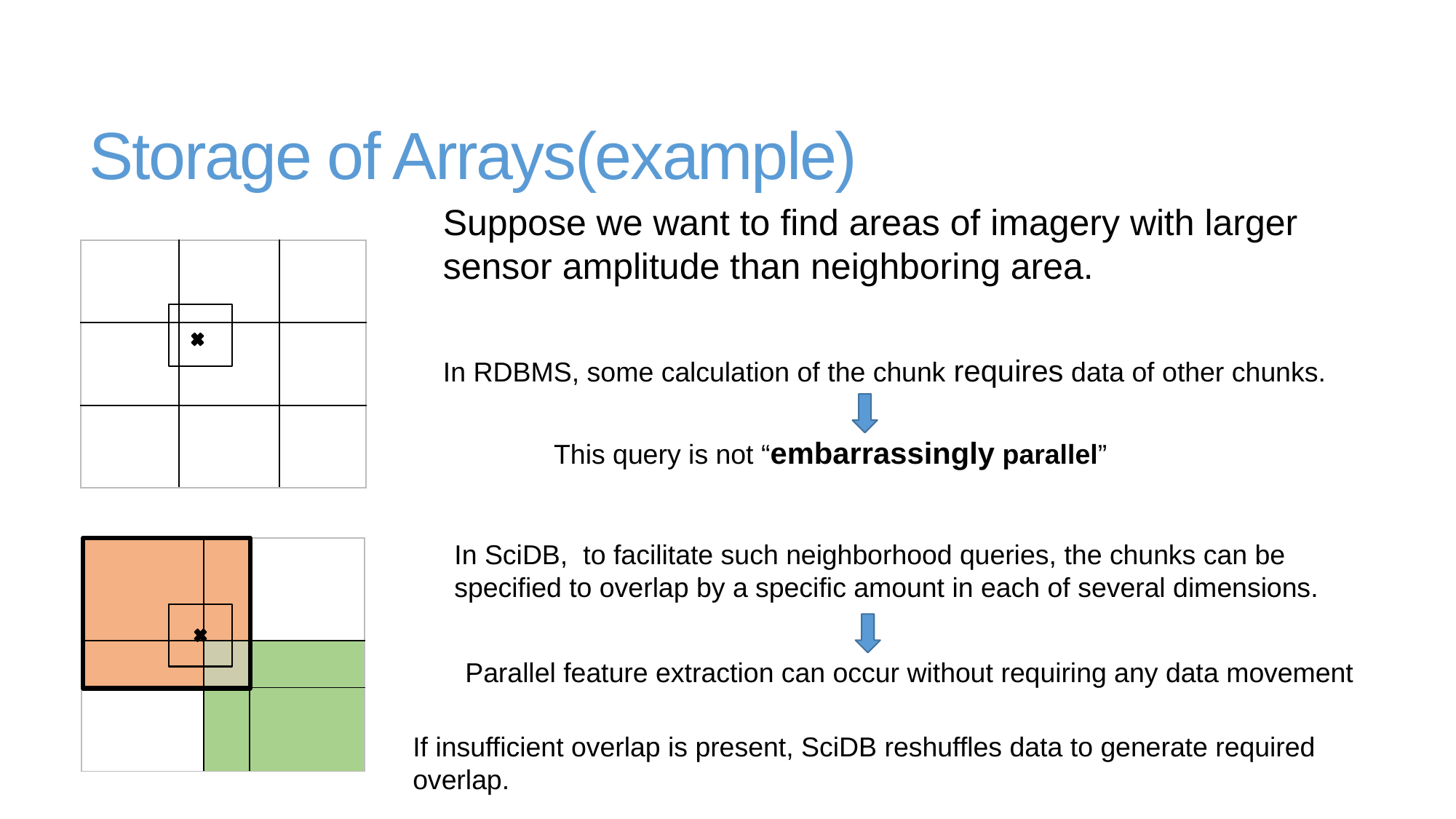

# Storage of Arrays(example)
Suppose we want to find areas of imagery with larger sensor amplitude than neighboring area.

In RDBMS, some calculation of the chunk requires data of other chunks.
|  |  |  |
| --- | --- | --- |
|  |  |  |
|  |  |  |

This query is not “embarrassingly parallel”
In SciDB,  to facilitate such neighborhood queries, the chunks can be specified to overlap by a specific amount in each of several dimensions.

|  |  |  |
| --- | --- | --- |
|  |  |  |
|  |  |  |

Parallel feature extraction can occur without requiring any data movement
If insufficient overlap is present, SciDB reshuffles data to generate required overlap.